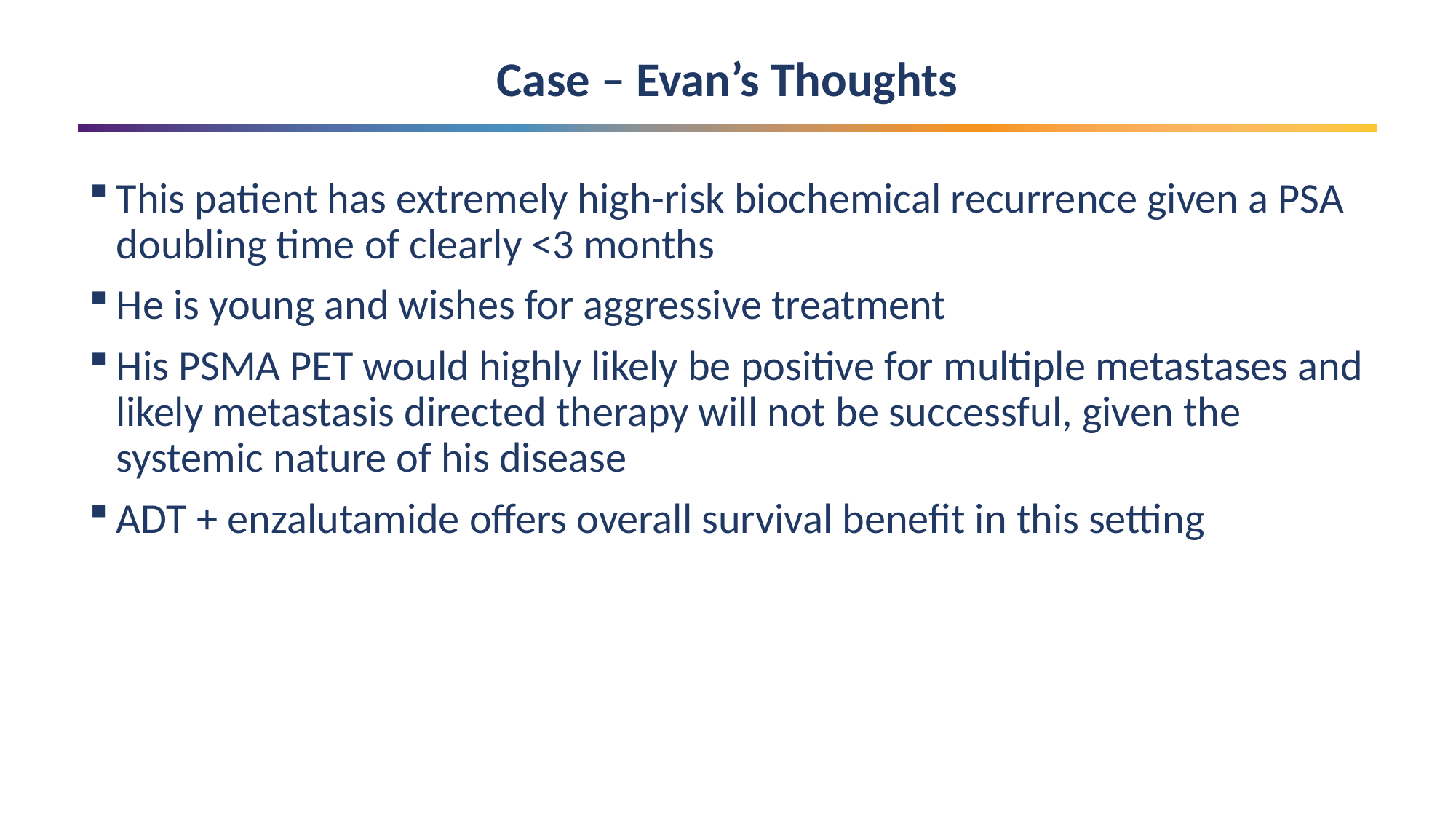

Case – Evan’s Thoughts
This patient has extremely high-risk biochemical recurrence given a PSA doubling time of clearly <3 months
He is young and wishes for aggressive treatment
His PSMA PET would highly likely be positive for multiple metastases and likely metastasis directed therapy will not be successful, given the systemic nature of his disease
ADT + enzalutamide offers overall survival benefit in this setting